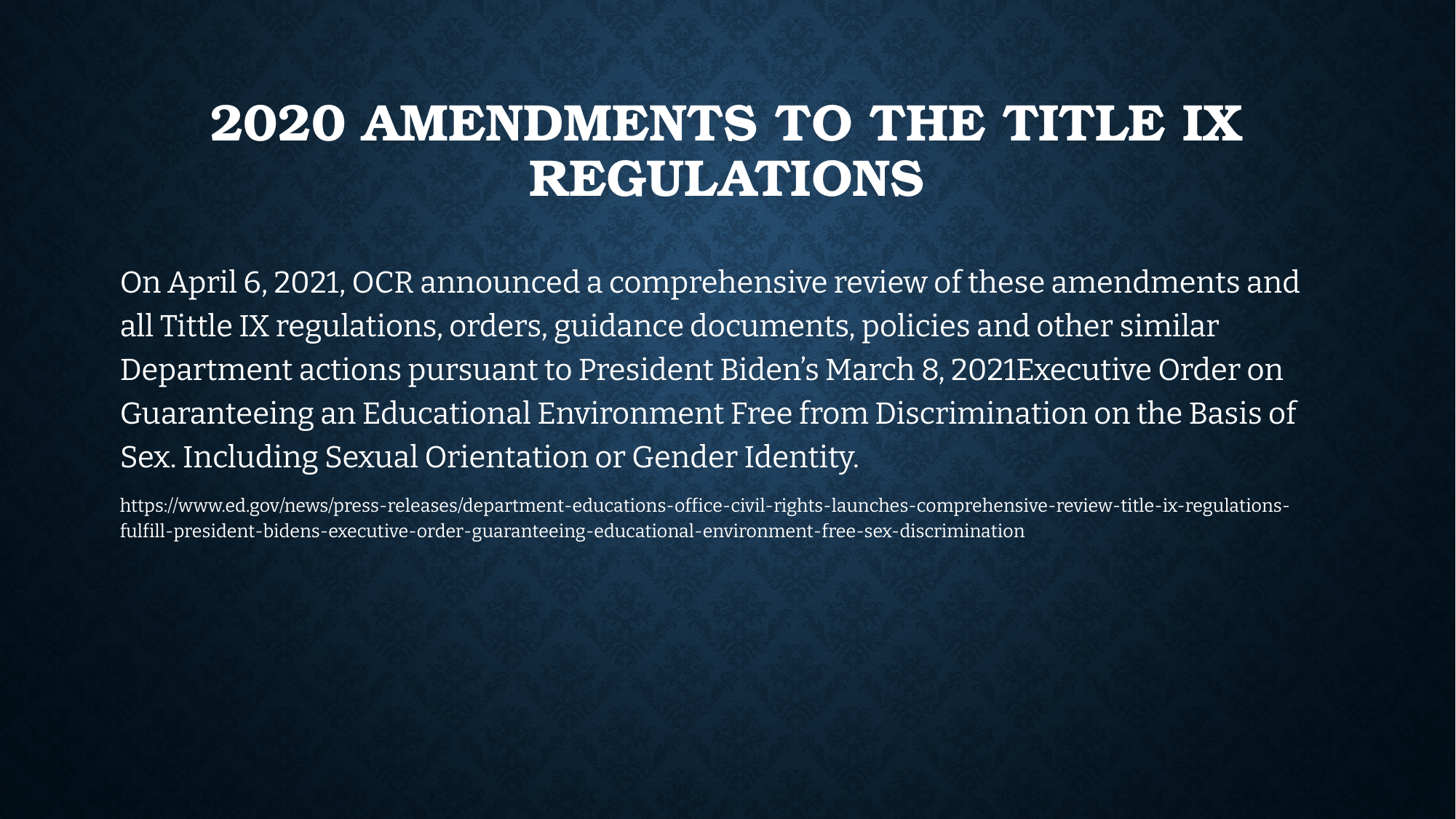

# 2020 amendments to the Title ix regulations
On April 6, 2021, OCR announced a comprehensive review of these amendments and all Tittle IX regulations, orders, guidance documents, policies and other similar Department actions pursuant to President Biden’s March 8, 2021Executive Order on Guaranteeing an Educational Environment Free from Discrimination on the Basis of Sex. Including Sexual Orientation or Gender Identity.
https://www.ed.gov/news/press-releases/department-educations-office-civil-rights-launches-comprehensive-review-title-ix-regulations-fulfill-president-bidens-executive-order-guaranteeing-educational-environment-free-sex-discrimination